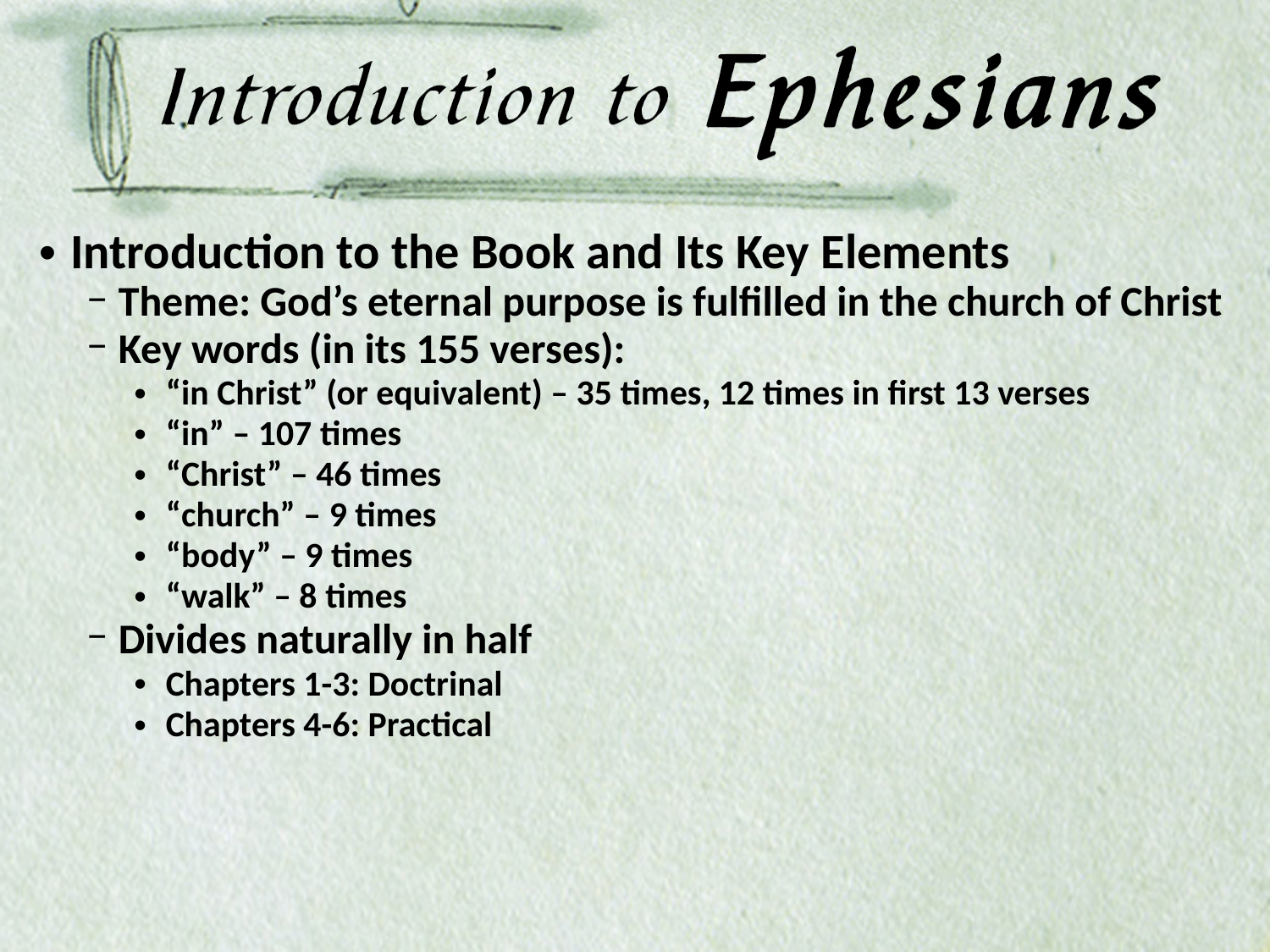

Introduction to the Book and Its Key Elements
Theme: God’s eternal purpose is fulfilled in the church of Christ
Key words (in its 155 verses):
“in Christ” (or equivalent) – 35 times, 12 times in first 13 verses
“in” – 107 times
“Christ” – 46 times
“church” – 9 times
“body” – 9 times
“walk” – 8 times
Divides naturally in half
Chapters 1-3: Doctrinal
Chapters 4-6: Practical